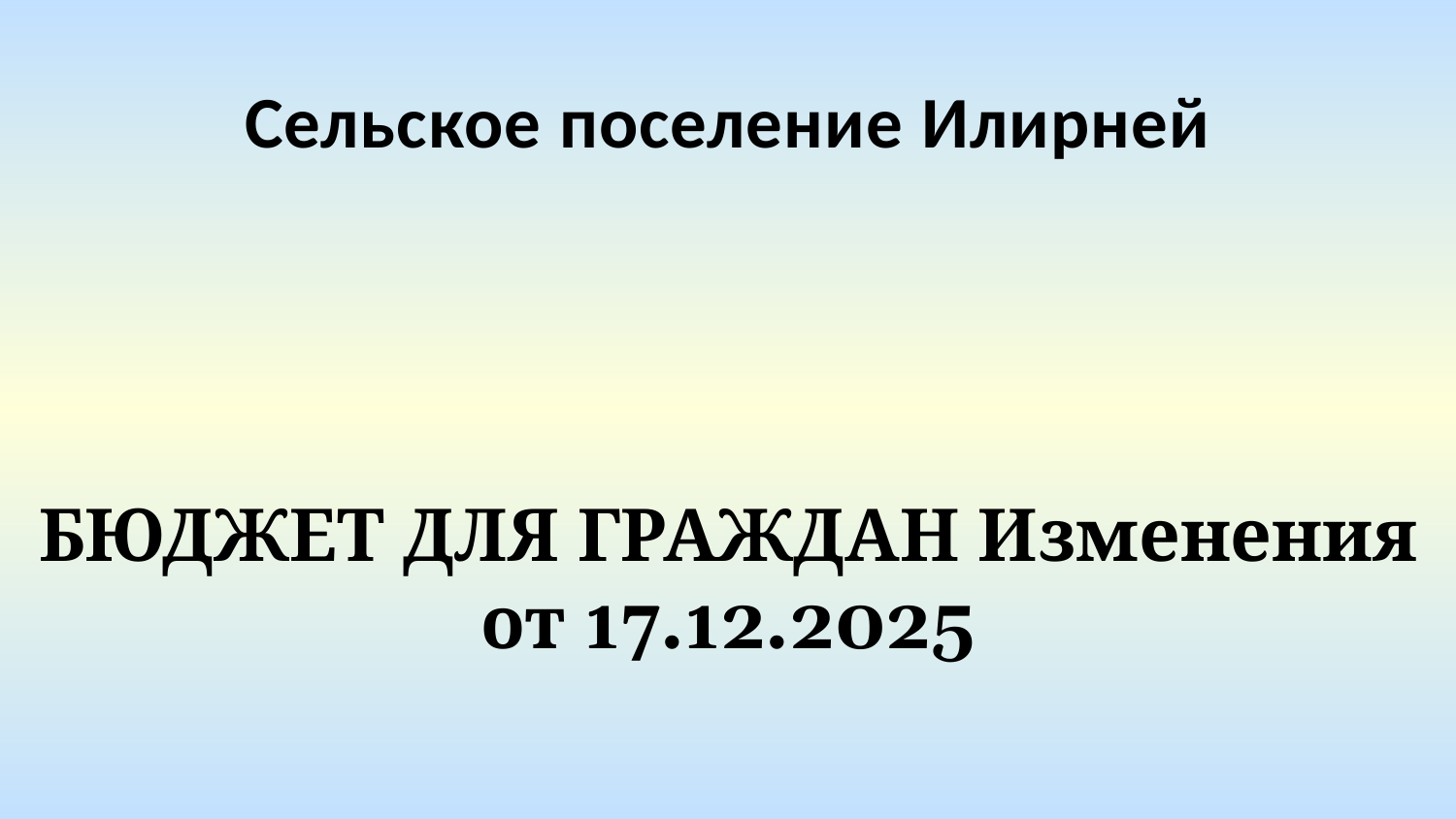

Сельское поселение Илирней

БЮДЖЕТ ДЛЯ ГРАЖДАН Изменения от 17.12.2025